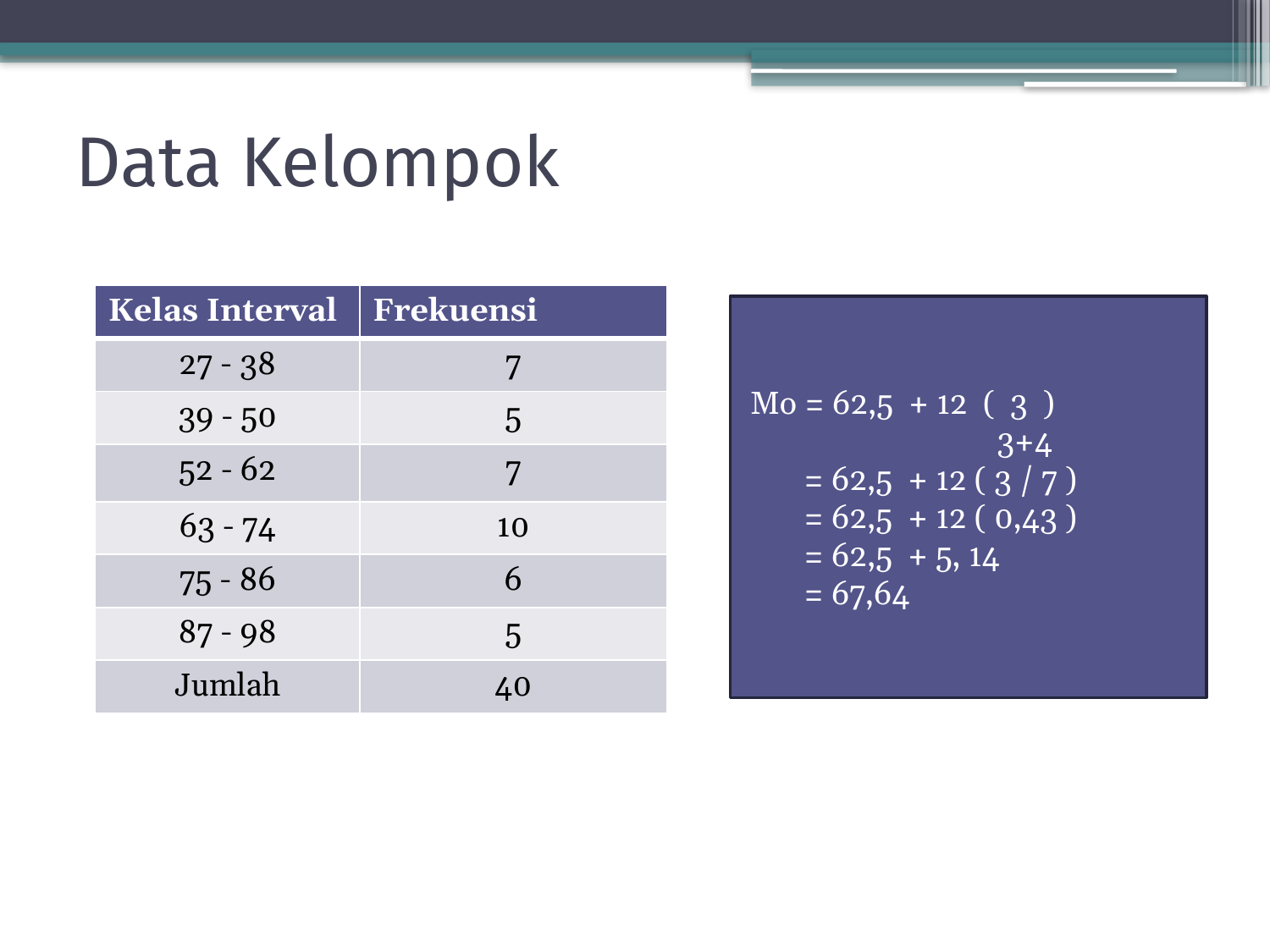

# Data Kelompok
| Kelas Interval | Frekuensi |
| --- | --- |
| 27 - 38 | 7 |
| 39 - 50 | 5 |
| 52 - 62 | 7 |
| 63 - 74 | 10 |
| 75 - 86 | 6 |
| 87 - 98 | 5 |
| Jumlah | 40 |
 Mo = 62,5  + 12  (  3  )
		3+4
        = 62,5  + 12 ( 3 / 7 )
        = 62,5  + 12 ( 0,43 )
        = 62,5  + 5, 14
        = 67,64